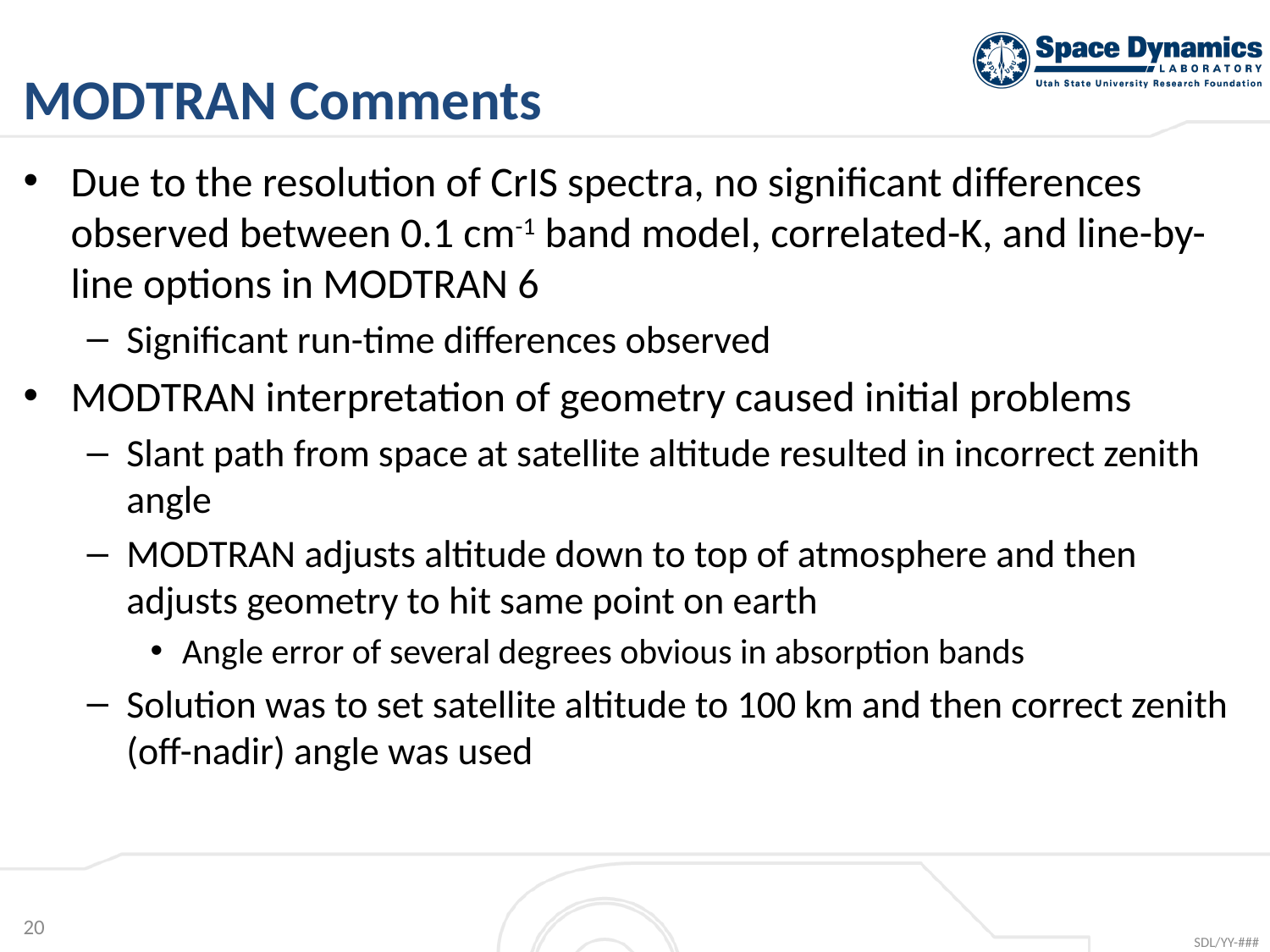

# MODTRAN Comments
Due to the resolution of CrIS spectra, no significant differences observed between 0.1 cm-1 band model, correlated-K, and line-by-line options in MODTRAN 6
Significant run-time differences observed
MODTRAN interpretation of geometry caused initial problems
Slant path from space at satellite altitude resulted in incorrect zenith angle
MODTRAN adjusts altitude down to top of atmosphere and then adjusts geometry to hit same point on earth
Angle error of several degrees obvious in absorption bands
Solution was to set satellite altitude to 100 km and then correct zenith (off-nadir) angle was used

20
SDL/YY-###